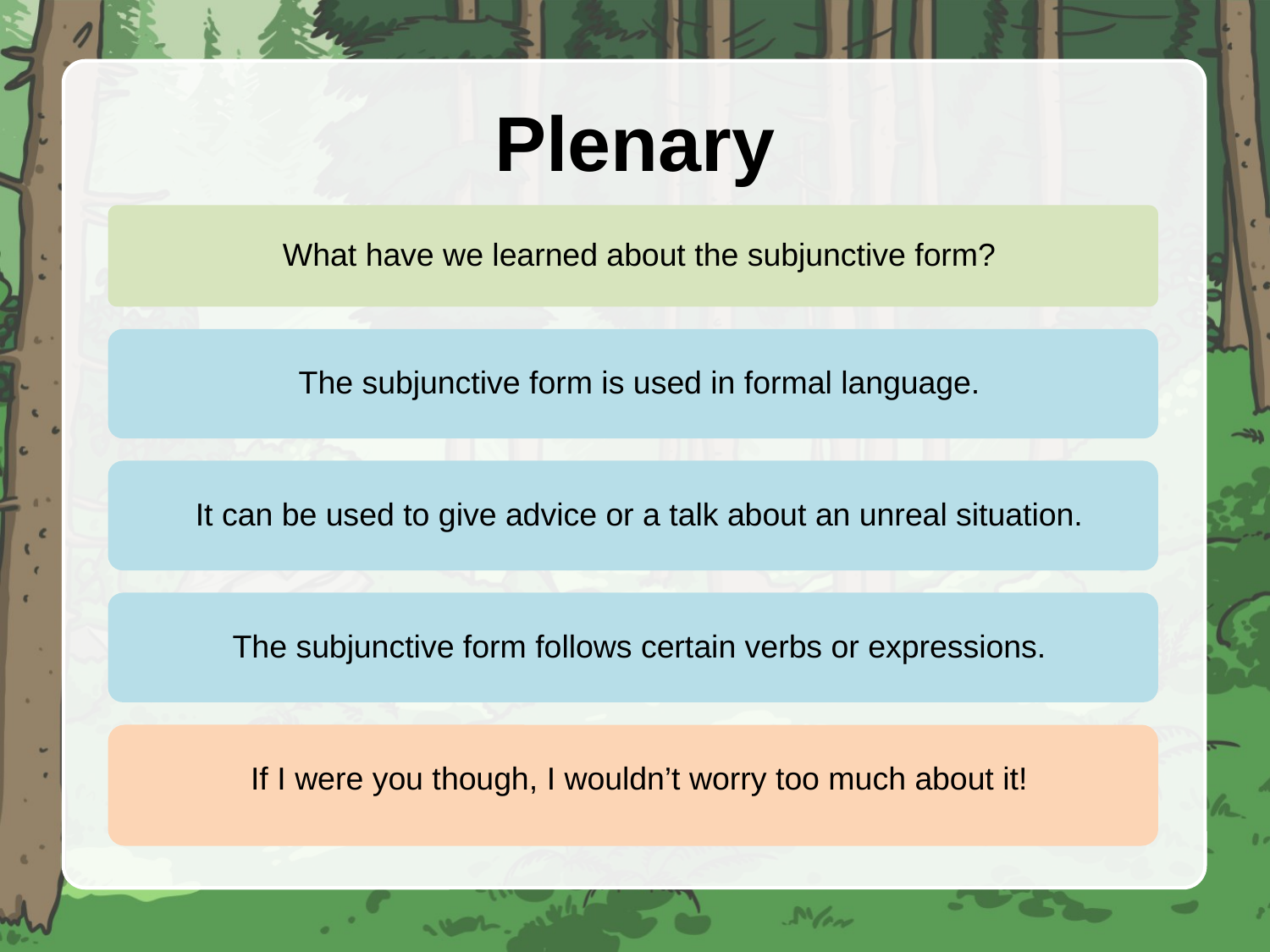

# Plenary

What have we learned about the subjunctive form?

The subjunctive form is used in formal language.

It can be used to give advice or a talk about an unreal situation.

The subjunctive form follows certain verbs or expressions.

If I were you though, I wouldn’t worry too much about it!